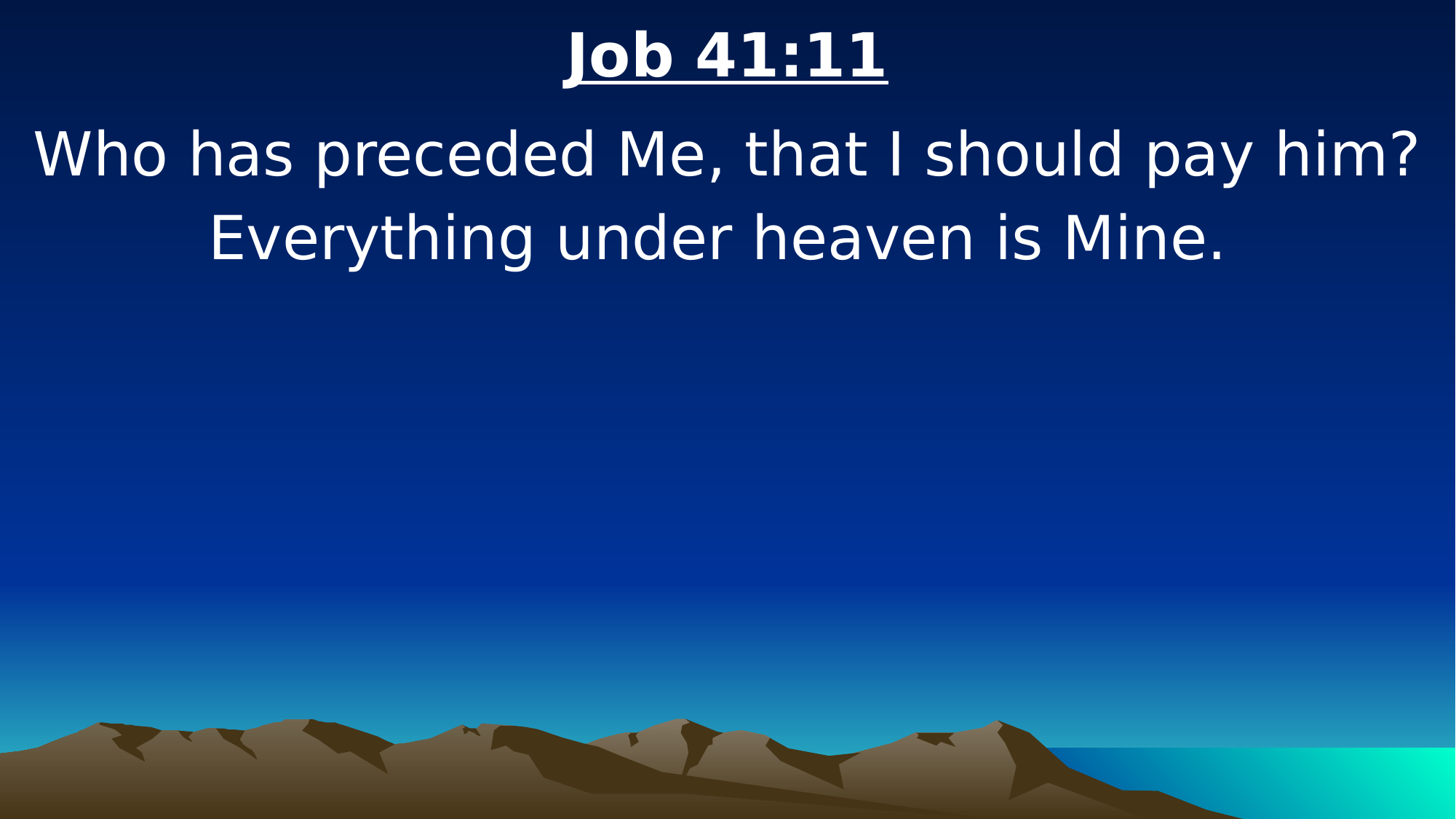

Job 41:11
Who has preceded Me, that I should pay him? Everything under heaven is Mine.